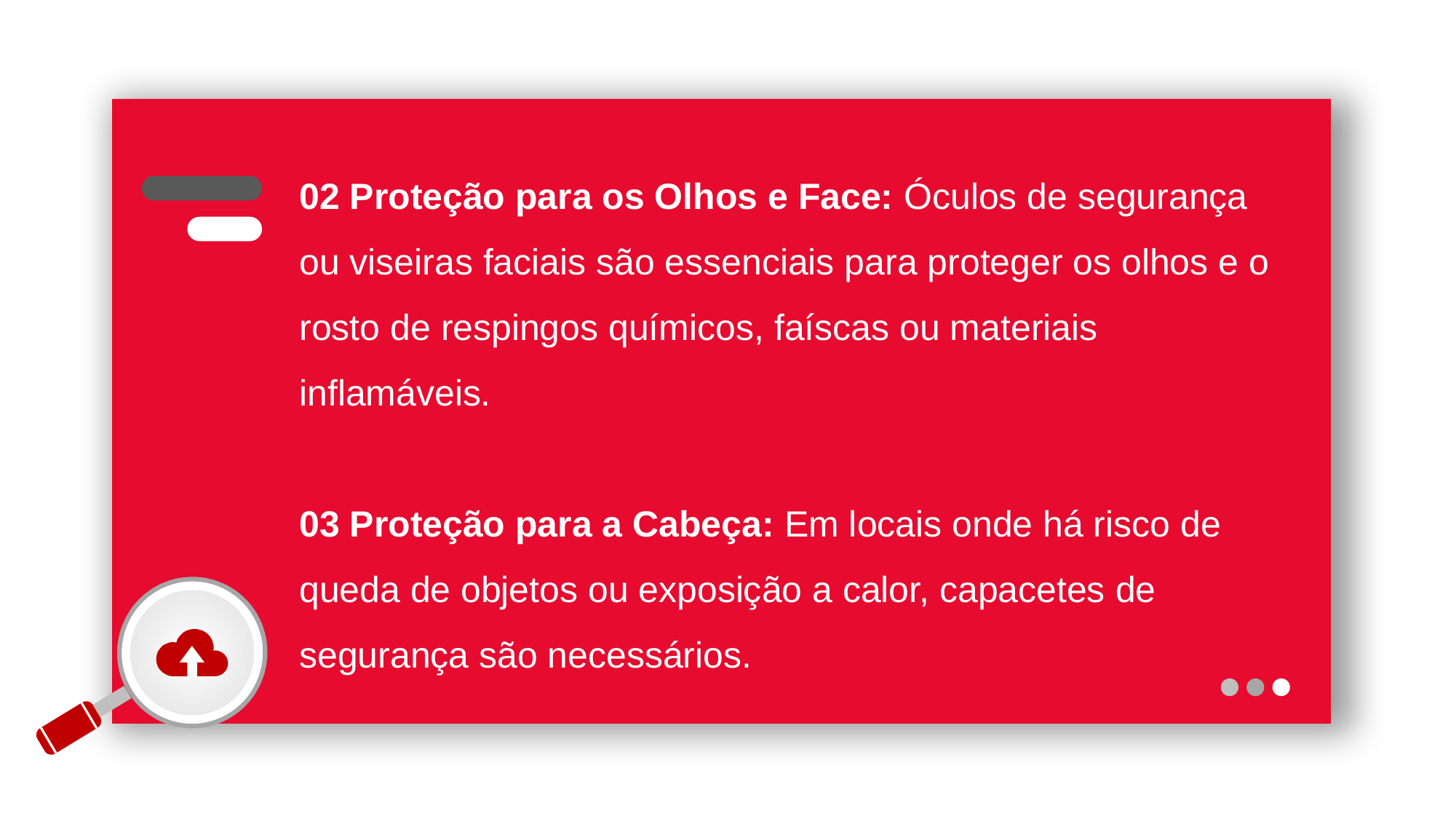

02 Proteção para os Olhos e Face: Óculos de segurança ou viseiras faciais são essenciais para proteger os olhos e o rosto de respingos químicos, faíscas ou materiais inflamáveis.

03 Proteção para a Cabeça: Em locais onde há risco de queda de objetos ou exposição a calor, capacetes de segurança são necessários.